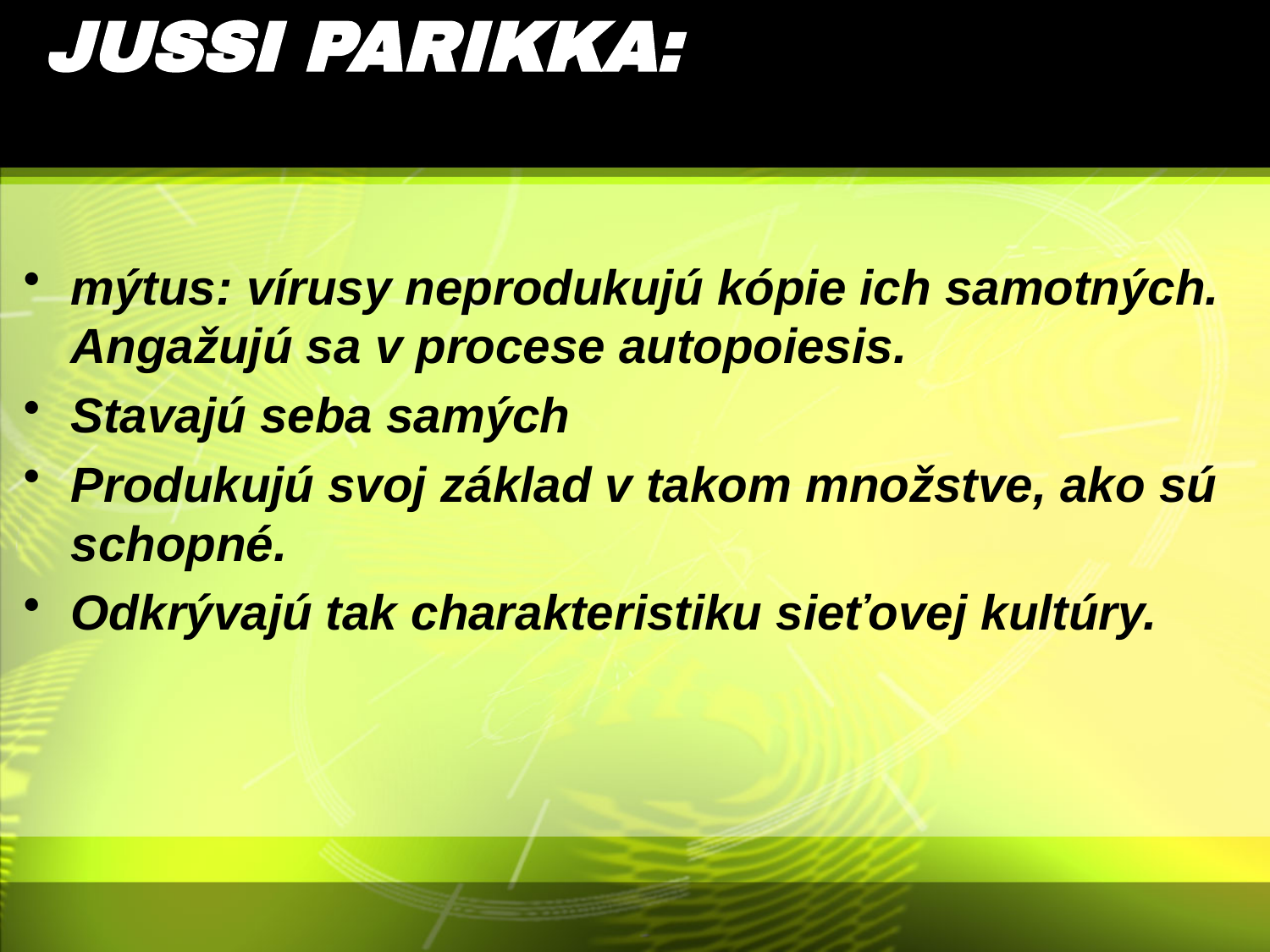

# JUSSI PARIKKA:

mýtus: vírusy neprodukujú kópie ich samotných. Angažujú sa v procese autopoiesis.
Stavajú seba samých
Produkujú svoj základ v takom množstve, ako sú schopné.
Odkrývajú tak charakteristiku sieťovej kultúry.